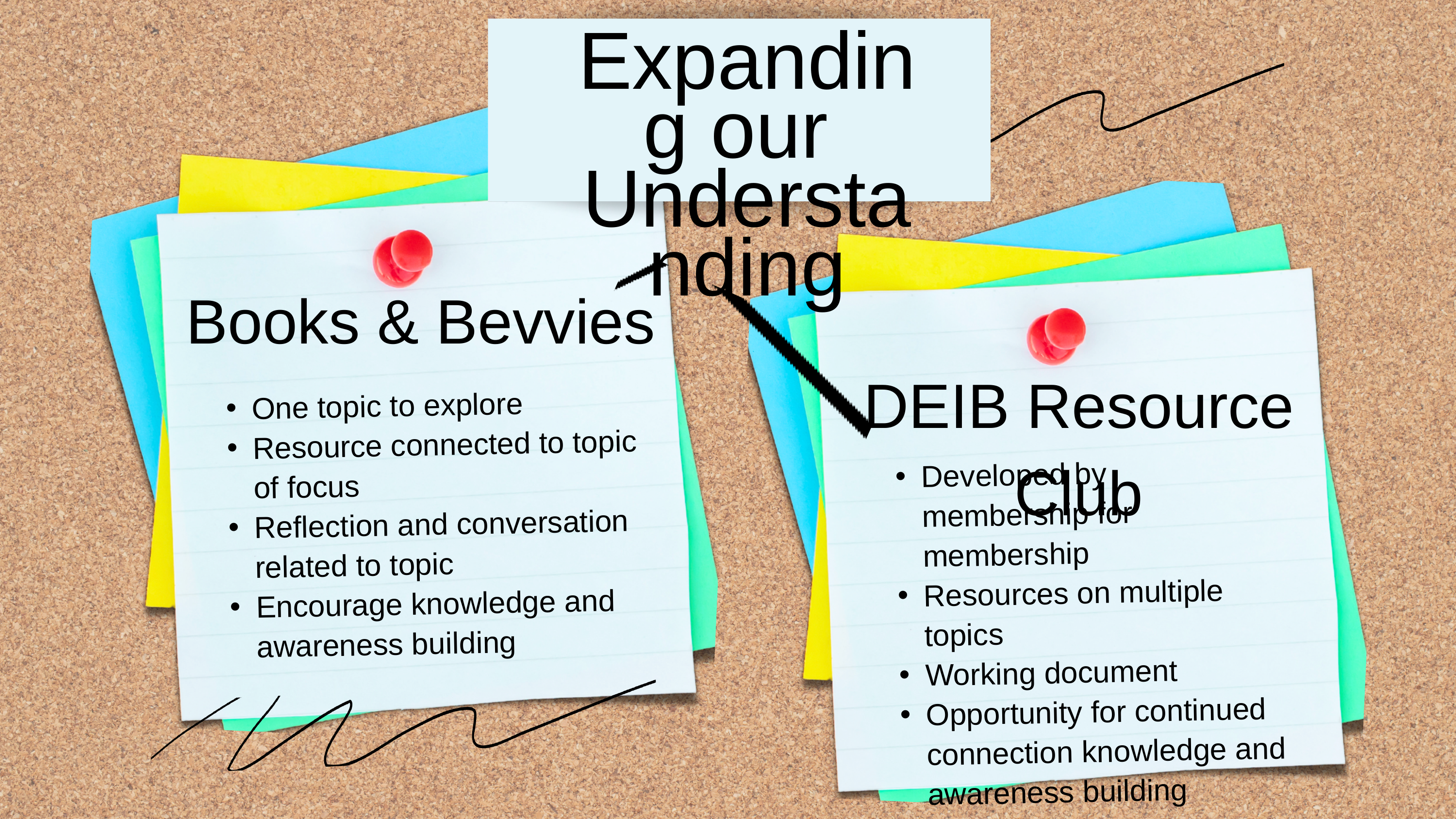

Expanding our
Understanding

Books & Bevvies
DEIB Resource Club
One topic to explore
Resource connected to topic of focus
Reflection and conversation related to topic
Encourage knowledge and awareness building
Developed by membership for membership
Resources on multiple topics
Working document
Opportunity for continued connection knowledge and awareness building